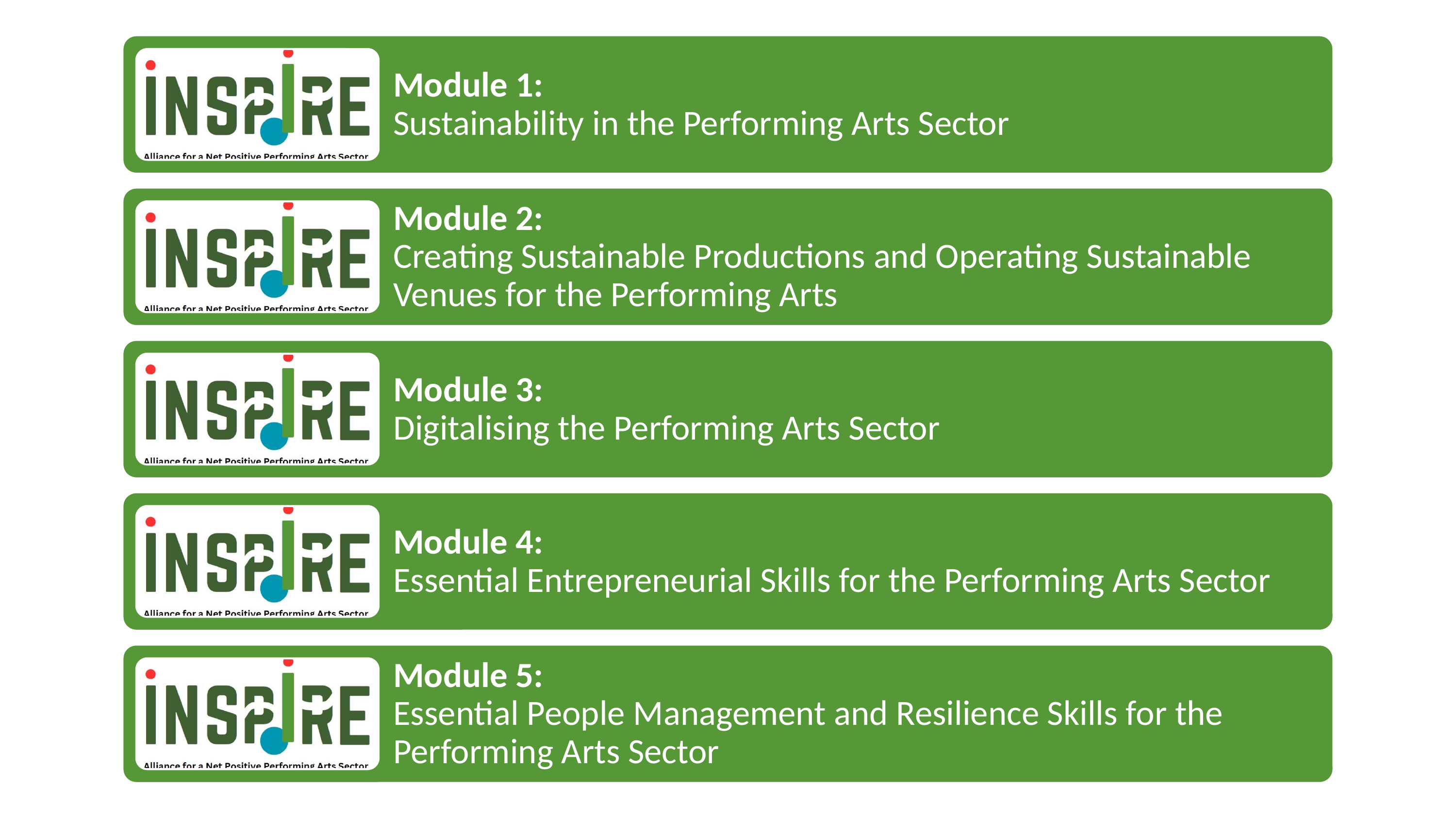

Module 1:
Sustainability in the Performing Arts Sector
Module 2:
Creating Sustainable Productions and Operating Sustainable Venues for the Performing Arts
Module 3:
Digitalising the Performing Arts Sector
Module 4:
Essential Entrepreneurial Skills for the Performing Arts Sector
Module 5:
Essential People Management and Resilience Skills for the Performing Arts Sector